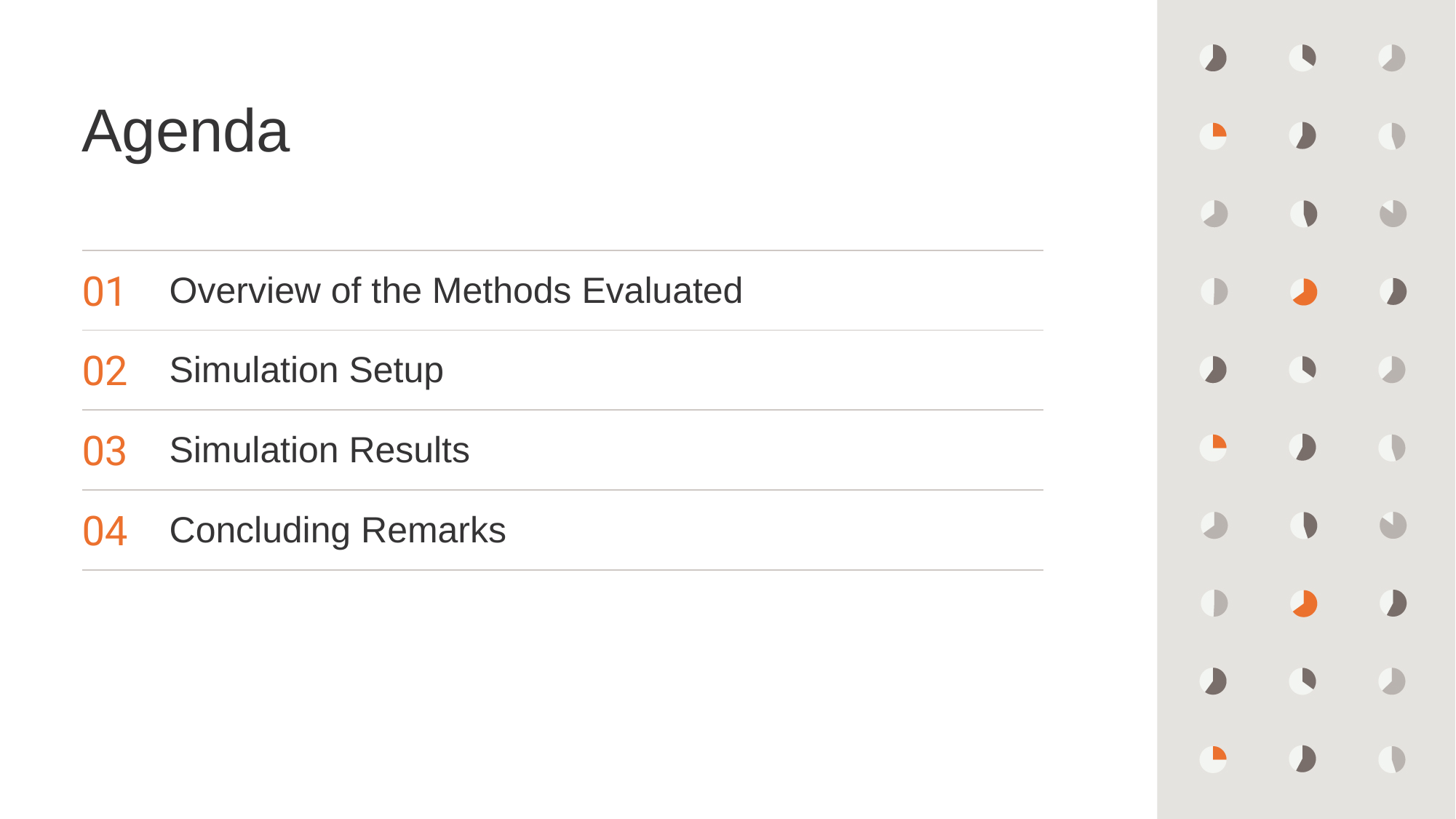

# Agenda
| 01 | Overview of the Methods Evaluated |
| --- | --- |
| 02 | Simulation Setup |
| 03 | Simulation Results |
| 04 | Concluding Remarks |